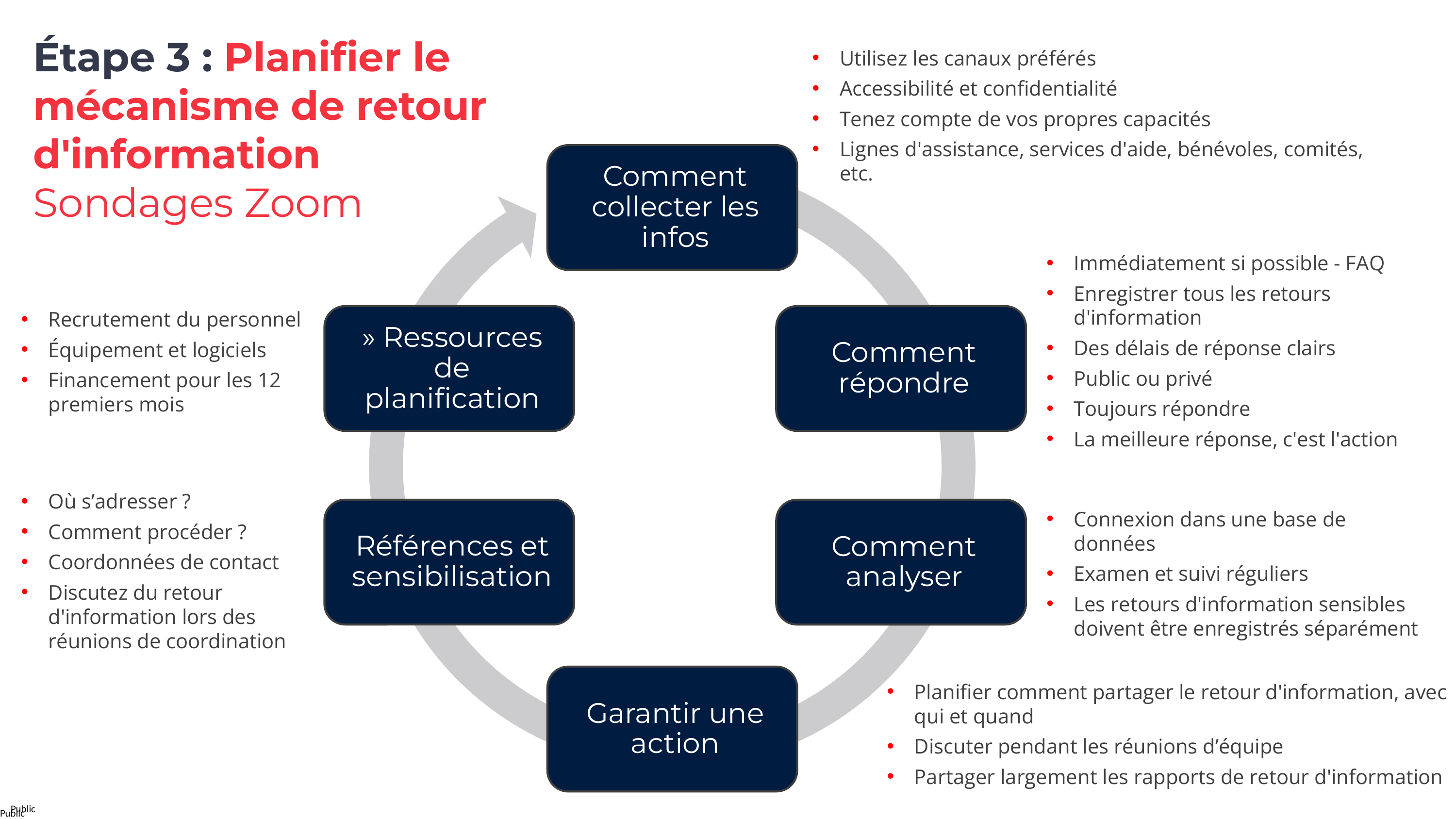

Étape 3 : Planifier le mécanisme de retour d'information
Sondages Zoom
Utilisez les canaux préférés
Accessibilité et confidentialité
Tenez compte de vos propres capacités
Lignes d'assistance, services d'aide, bénévoles, comités, etc.
Comment collecter les infos
Comment répondre
Comment analyser
Garantir une action
Références et sensibilisation
» Ressources de planification
Immédiatement si possible - FAQ
Enregistrer tous les retours d'information
Des délais de réponse clairs
Public ou privé
Toujours répondre
La meilleure réponse, c'est l'action

Recrutement du personnel
Équipement et logiciels
Financement pour les 12 premiers mois
Où s’adresser ?
Comment procéder ?
Coordonnées de contact
Discutez du retour d'information lors des réunions de coordination
Connexion dans une base de données
Examen et suivi réguliers
Les retours d'information sensibles doivent être enregistrés séparément
Planifier comment partager le retour d'information, avec qui et quand
Discuter pendant les réunions d’équipe
Partager largement les rapports de retour d'information